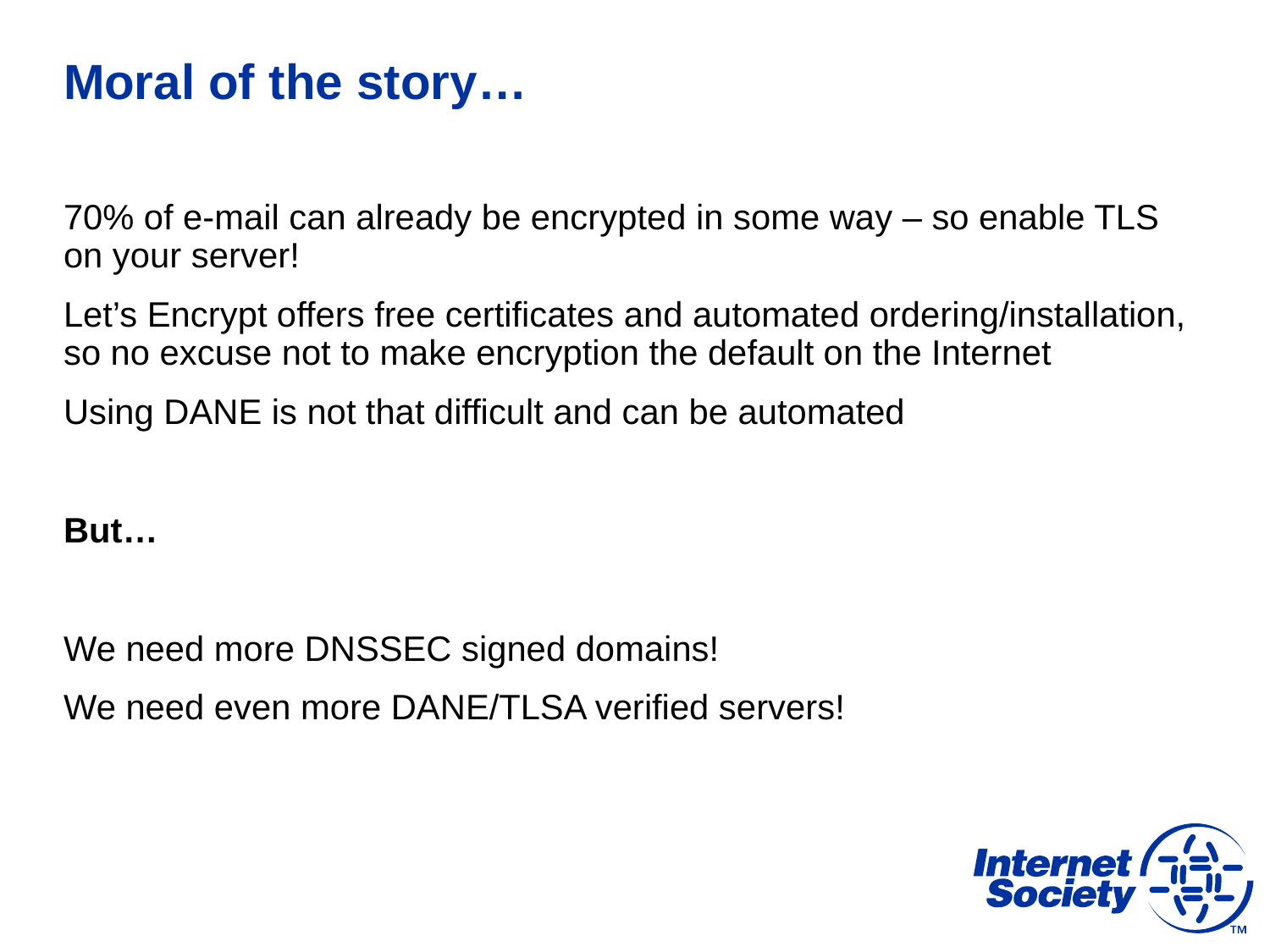

# Moral of the story…
70% of e-mail can already be encrypted in some way – so enable TLS on your server!
Let’s Encrypt offers free certificates and automated ordering/installation, so no excuse not to make encryption the default on the Internet
Using DANE is not that difficult and can be automated

But…

We need more DNSSEC signed domains!
We need even more DANE/TLSA verified servers!